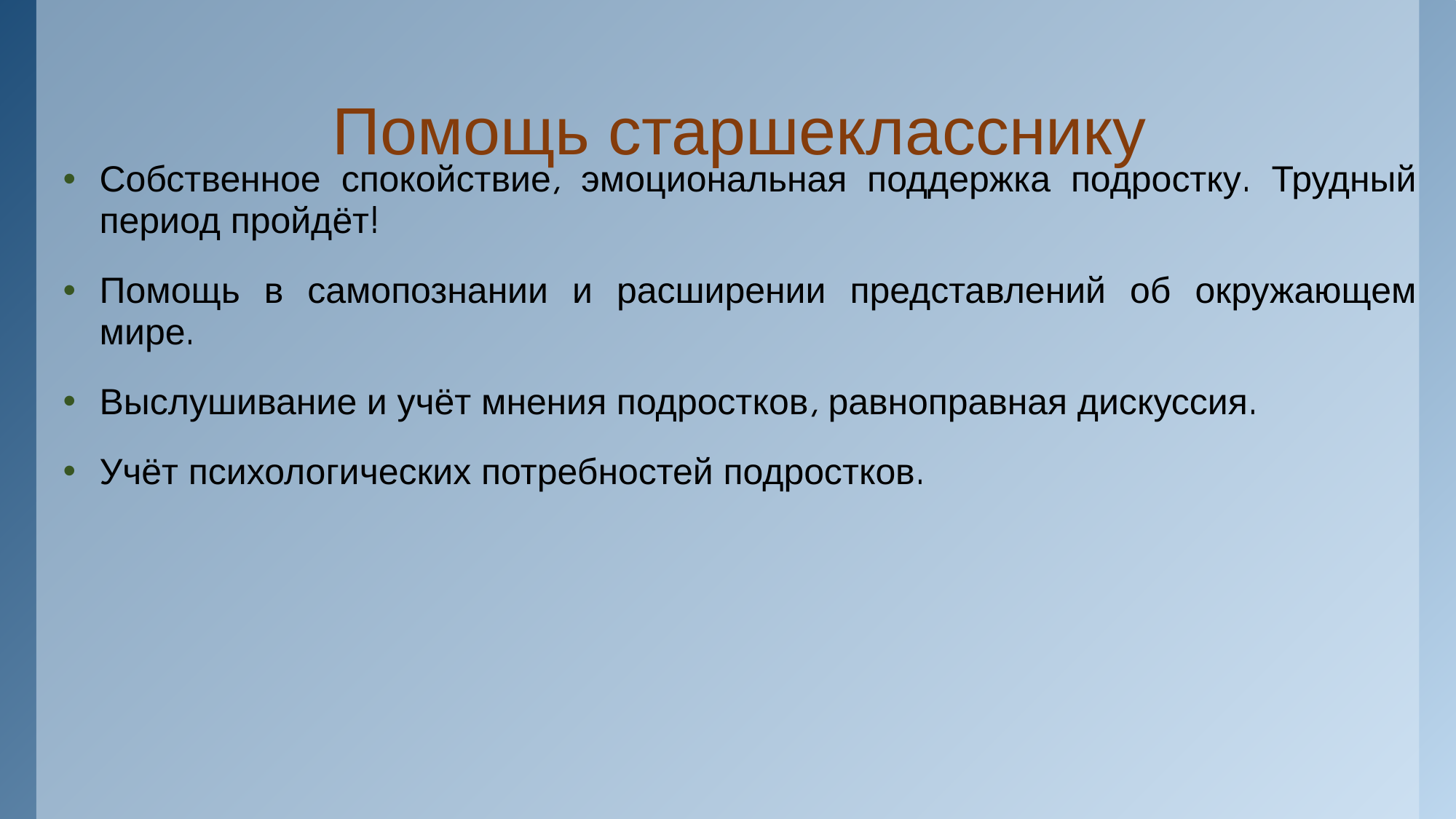

# Помощь старшекласснику
Собственное спокойствие, эмоциональная поддержка подростку. Трудный период пройдёт!
Помощь в самопознании и расширении представлений об окружающем мире.
Выслушивание и учёт мнения подростков, равноправная дискуссия.
Учёт психологических потребностей подростков.